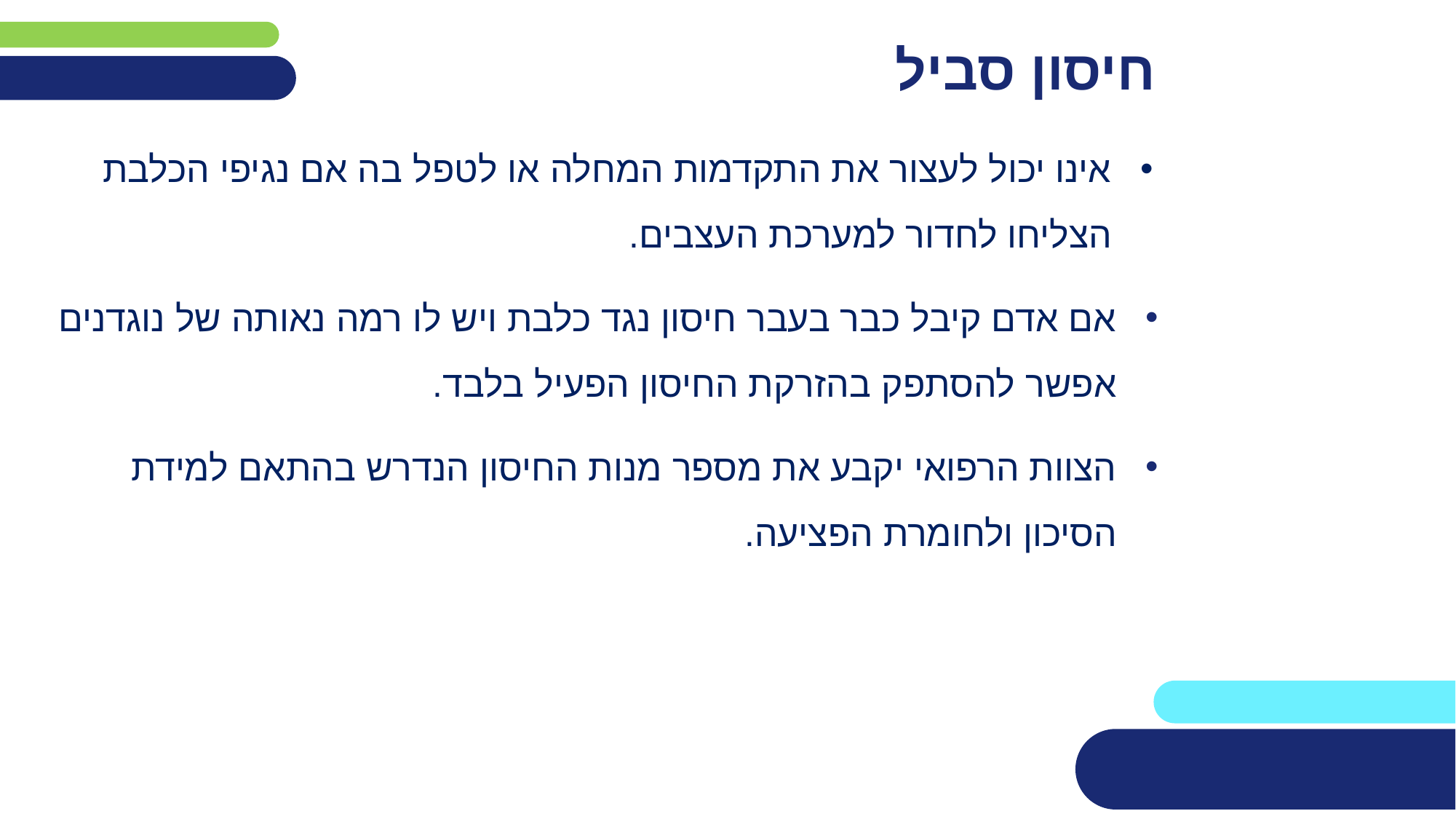

# חיסון סביל
אינו יכול לעצור את התקדמות המחלה או לטפל בה אם נגיפי הכלבת הצליחו לחדור למערכת העצבים.
אם אדם קיבל כבר בעבר חיסון נגד כלבת ויש לו רמה נאותה של נוגדנים אפשר להסתפק בהזרקת החיסון הפעיל בלבד.
הצוות הרפואי יקבע את מספר מנות החיסון הנדרש בהתאם למידת הסיכון ולחומרת הפציעה.